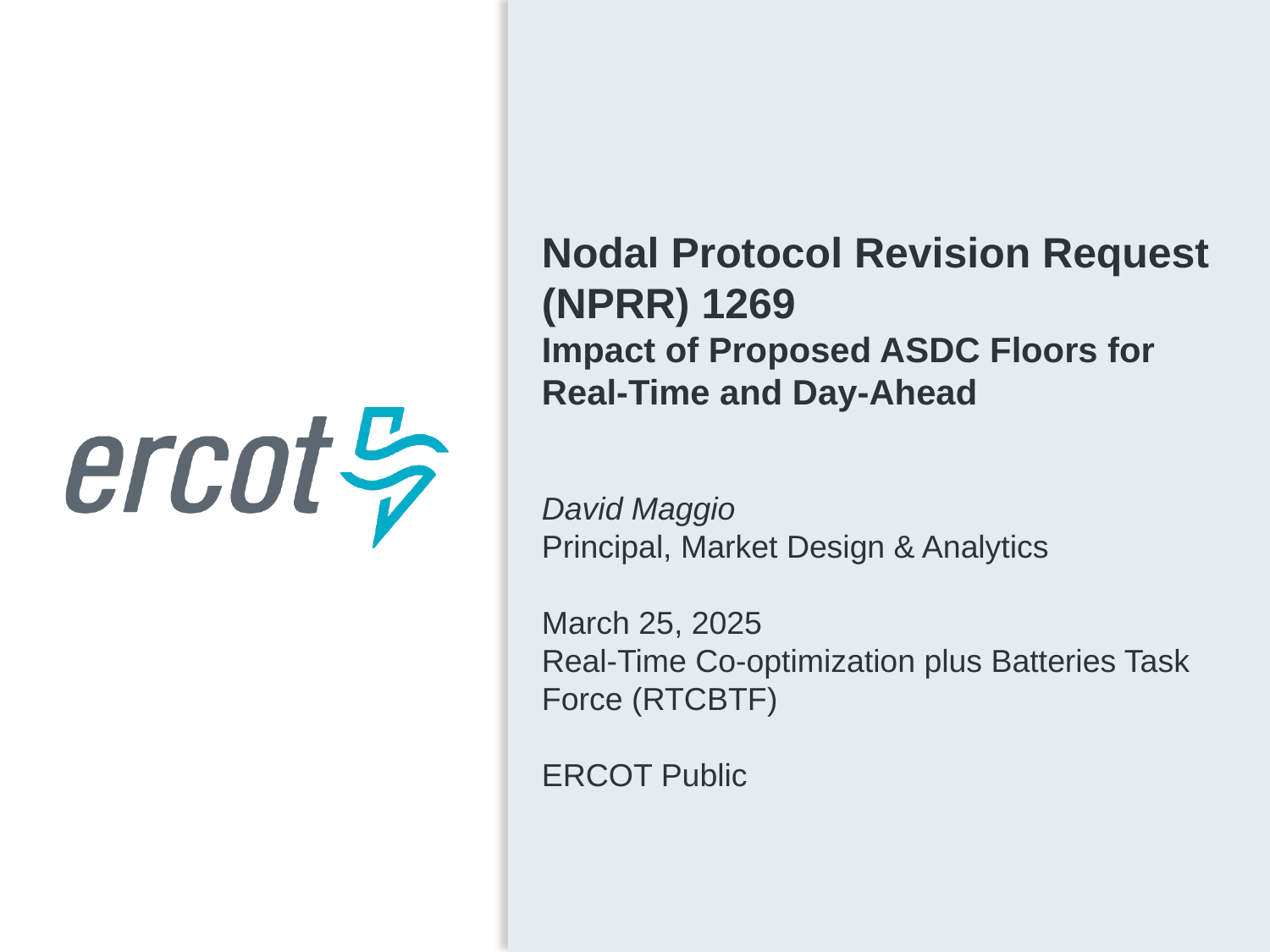

Nodal Protocol Revision Request (NPRR) 1269
Impact of Proposed ASDC Floors for Real-Time and Day-Ahead

David Maggio
Principal, Market Design & Analytics

March 25, 2025
Real-Time Co-optimization plus Batteries Task Force (RTCBTF)

ERCOT Public